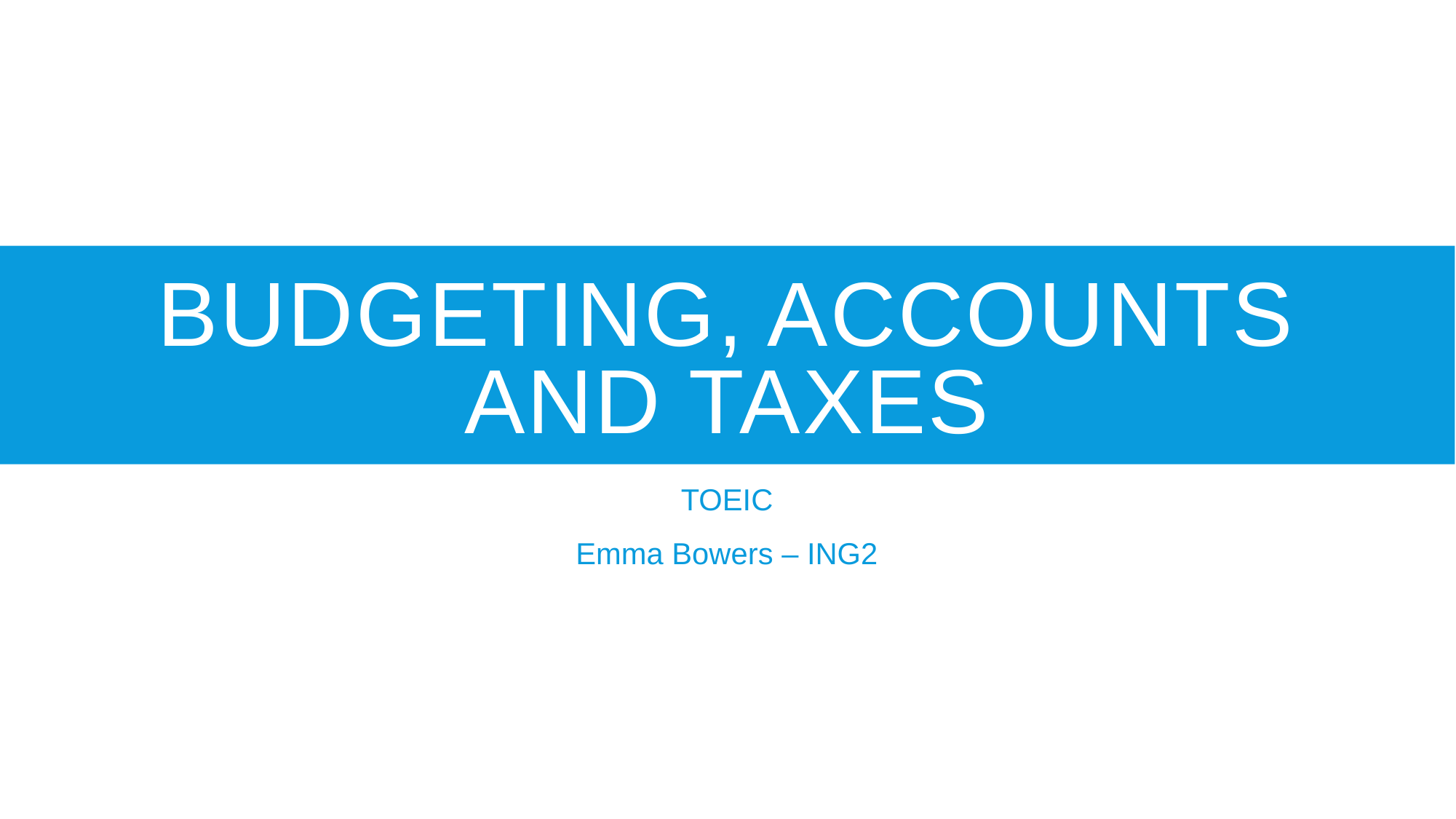

# Budgeting, Accounts and Taxes
TOEIC
Emma Bowers – ING2